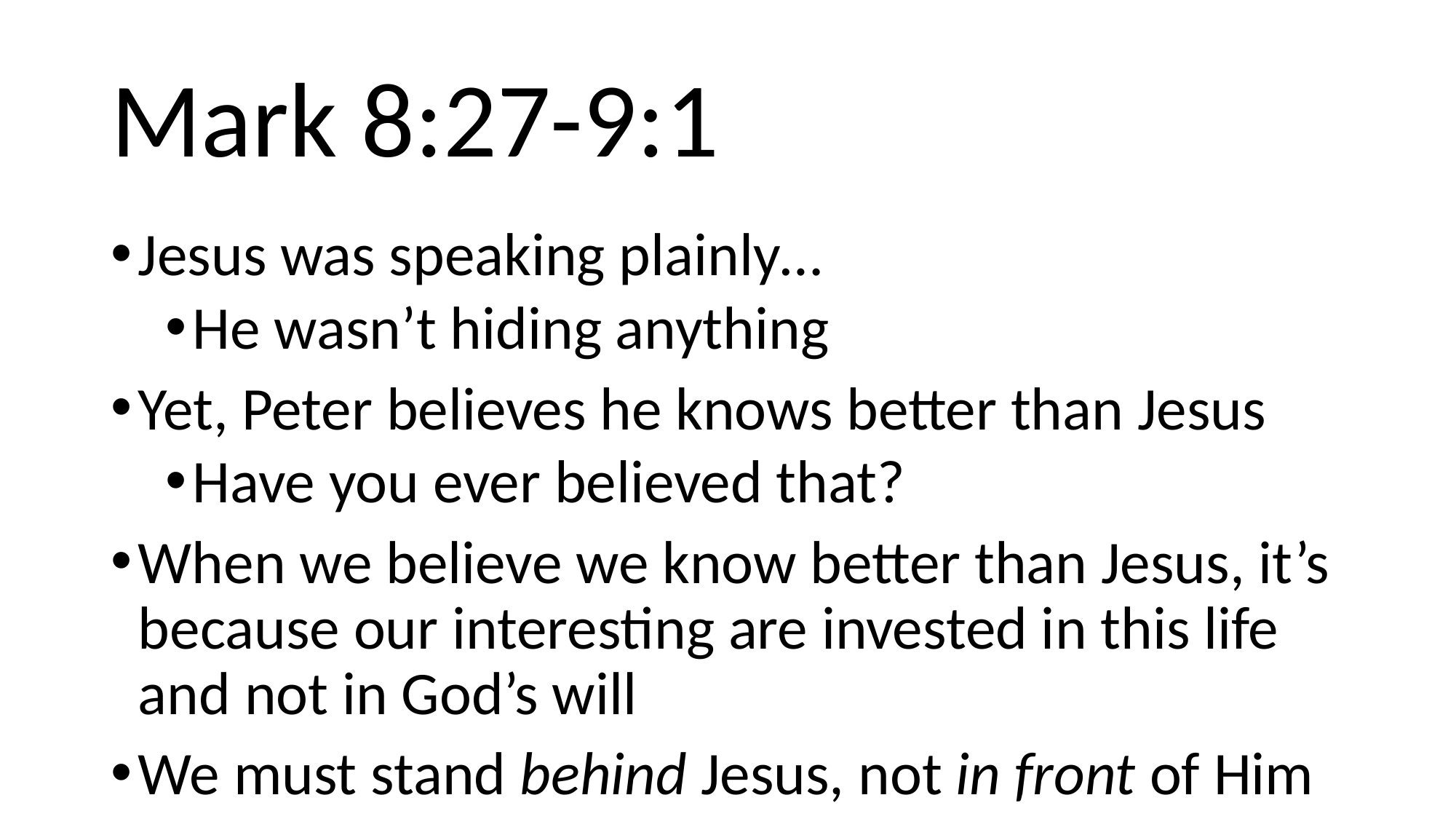

# Mark 8:27-9:1
Jesus was speaking plainly…
He wasn’t hiding anything
Yet, Peter believes he knows better than Jesus
Have you ever believed that?
When we believe we know better than Jesus, it’s because our interesting are invested in this life and not in God’s will
We must stand behind Jesus, not in front of Him